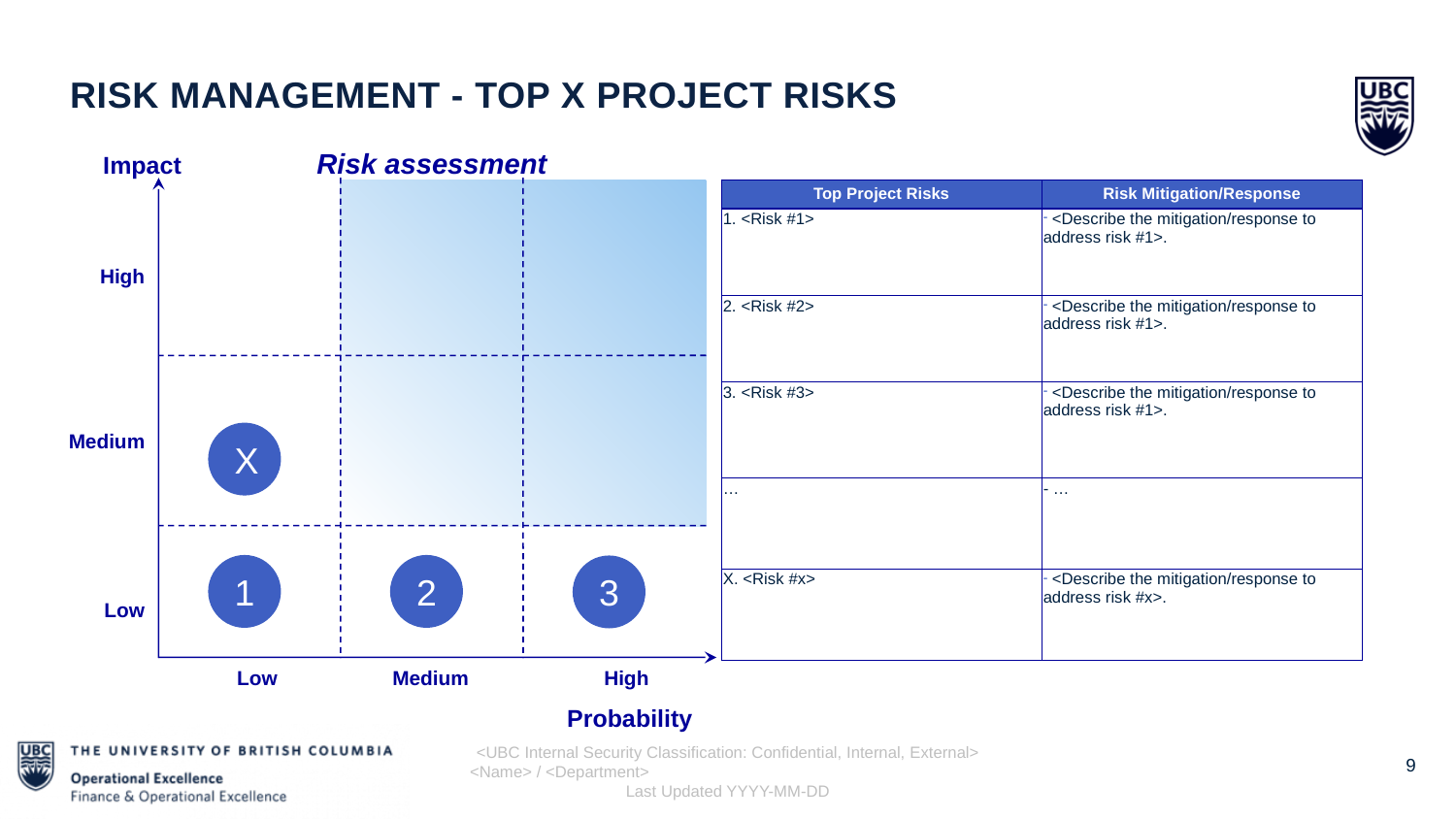

Risk Management - Top X PROJECT RISKS

Impact
Risk assessment

| Top Project Risks | Risk Mitigation/Response |
| --- | --- |
| 1. <Risk #1> | <Describe the mitigation/response to address risk #1>. |
| 2. <Risk #2> | <Describe the mitigation/response to address risk #1>. |
| 3. <Risk #3> | <Describe the mitigation/response to address risk #1>. |
| … | - … |
| X. <Risk #x> | <Describe the mitigation/response to address risk #x>. |

High

X
Medium
1
2
3
Low
Low
Medium
High
Probability
<UBC Internal Security Classification: Confidential, Internal, External> <Name> / <Department>                                                                          Last Updated YYYY-MM-DD